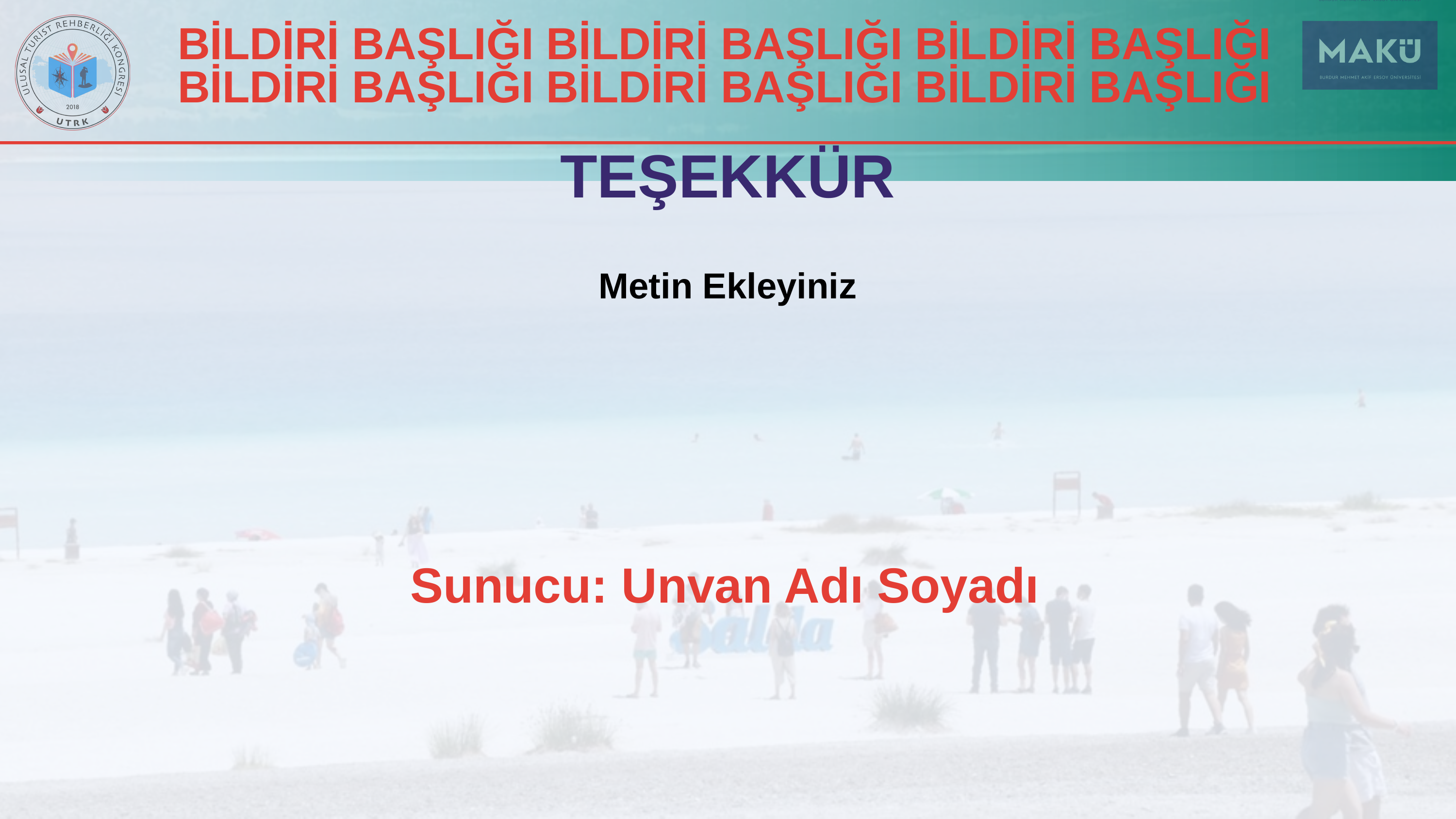

BİLDİRİ BAŞLIĞI BİLDİRİ BAŞLIĞI BİLDİRİ BAŞLIĞI BİLDİRİ BAŞLIĞI BİLDİRİ BAŞLIĞI BİLDİRİ BAŞLIĞI

TEŞEKKÜR
Metin Ekleyiniz

Sunucu: Unvan Adı Soyadı